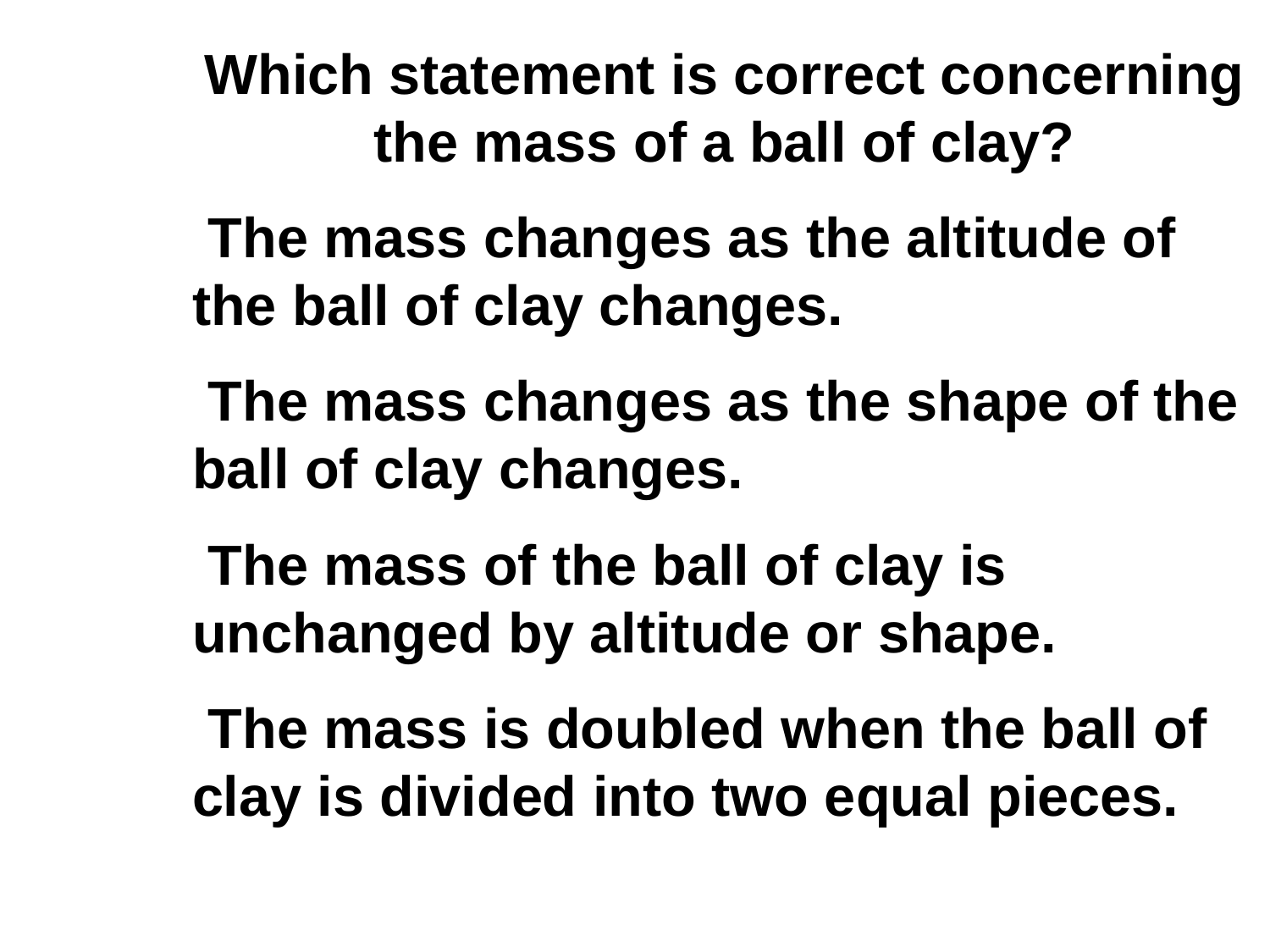

Which statement is correct concerning the mass of a ball of clay?
 The mass changes as the altitude of the ball of clay changes.
 The mass changes as the shape of the ball of clay changes.
 The mass of the ball of clay is unchanged by altitude or shape.
 The mass is doubled when the ball of clay is divided into two equal pieces.